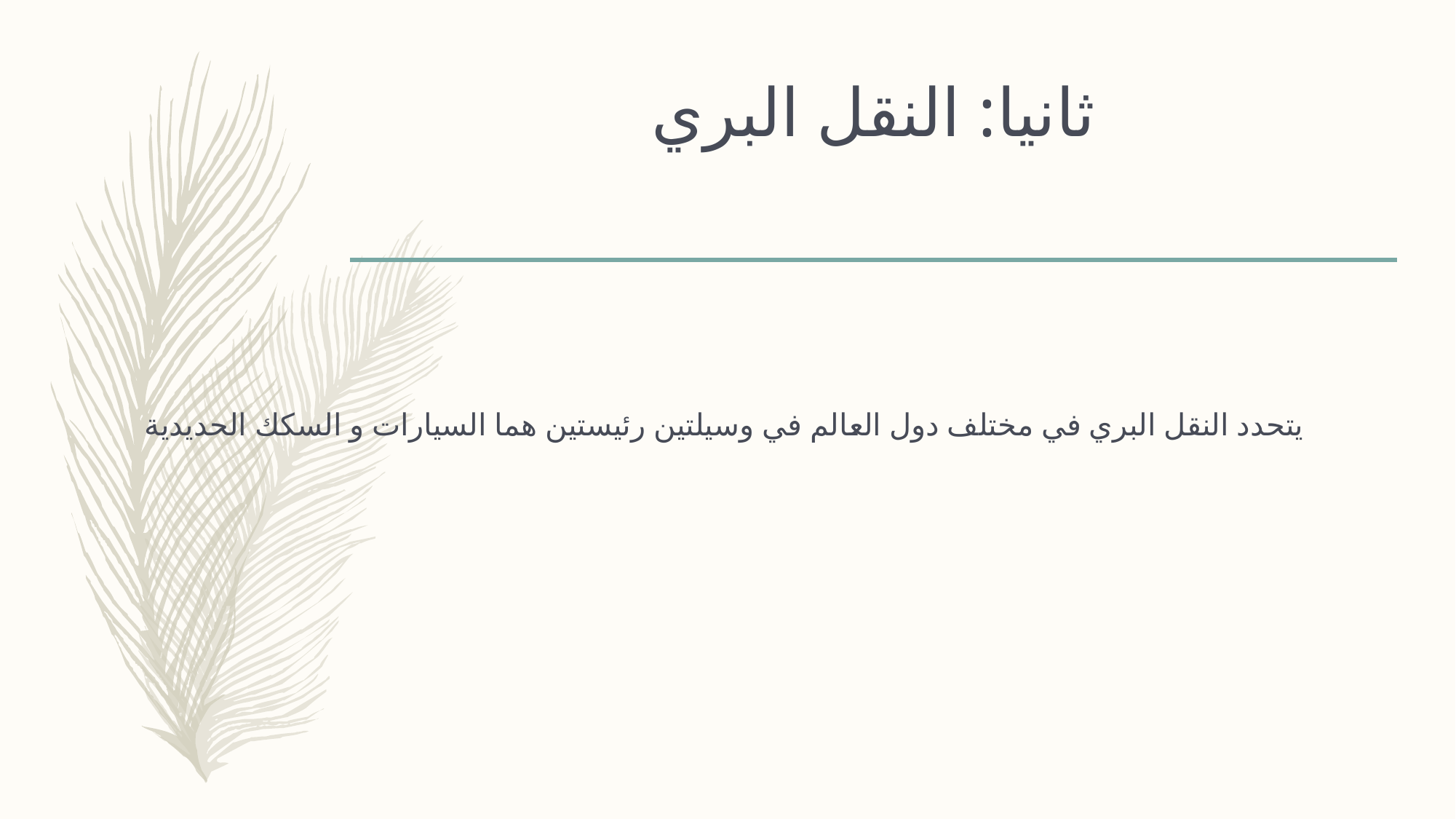

# ثانيا: النقل البري

يتحدد النقل البري في مختلف دول العالم في وسيلتين رئيستين هما السيارات و السكك الحديدية